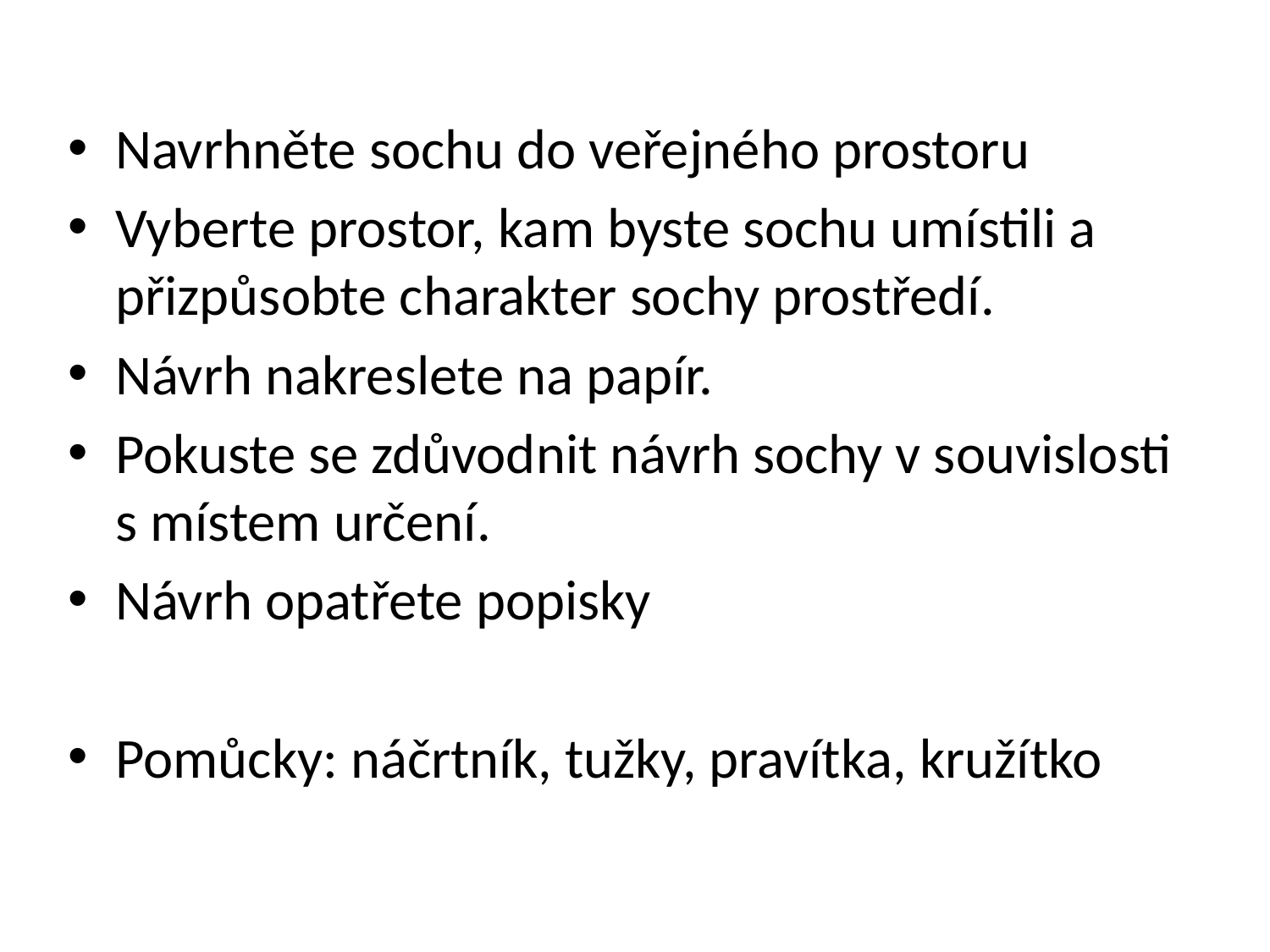

Navrhněte sochu do veřejného prostoru
Vyberte prostor, kam byste sochu umístili a přizpůsobte charakter sochy prostředí.
Návrh nakreslete na papír.
Pokuste se zdůvodnit návrh sochy v souvislosti s místem určení.
Návrh opatřete popisky

Pomůcky: náčrtník, tužky, pravítka, kružítko